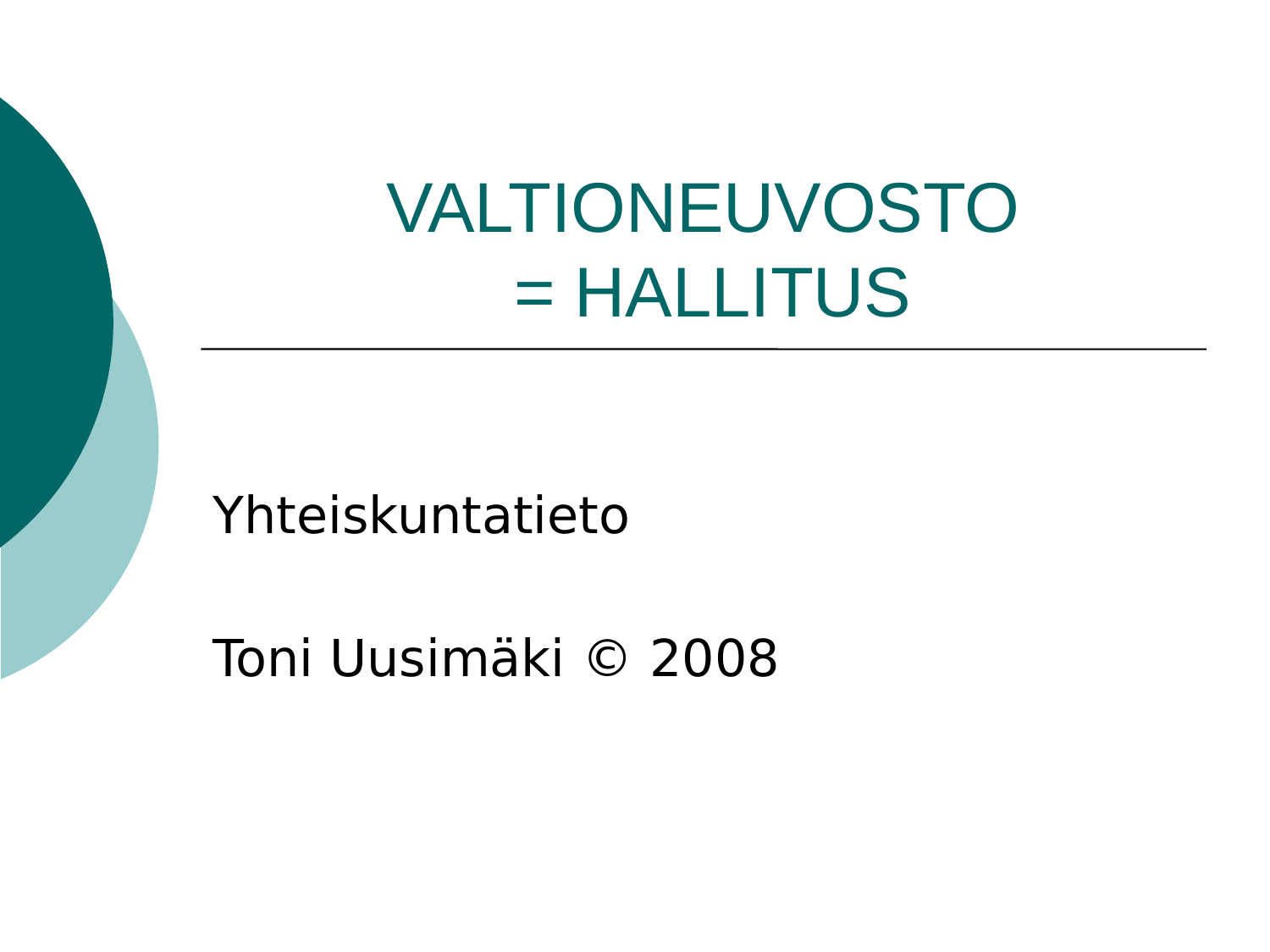

# VALTIONEUVOSTO = HALLITUS
Yhteiskuntatieto

Toni Uusimäki © 2008